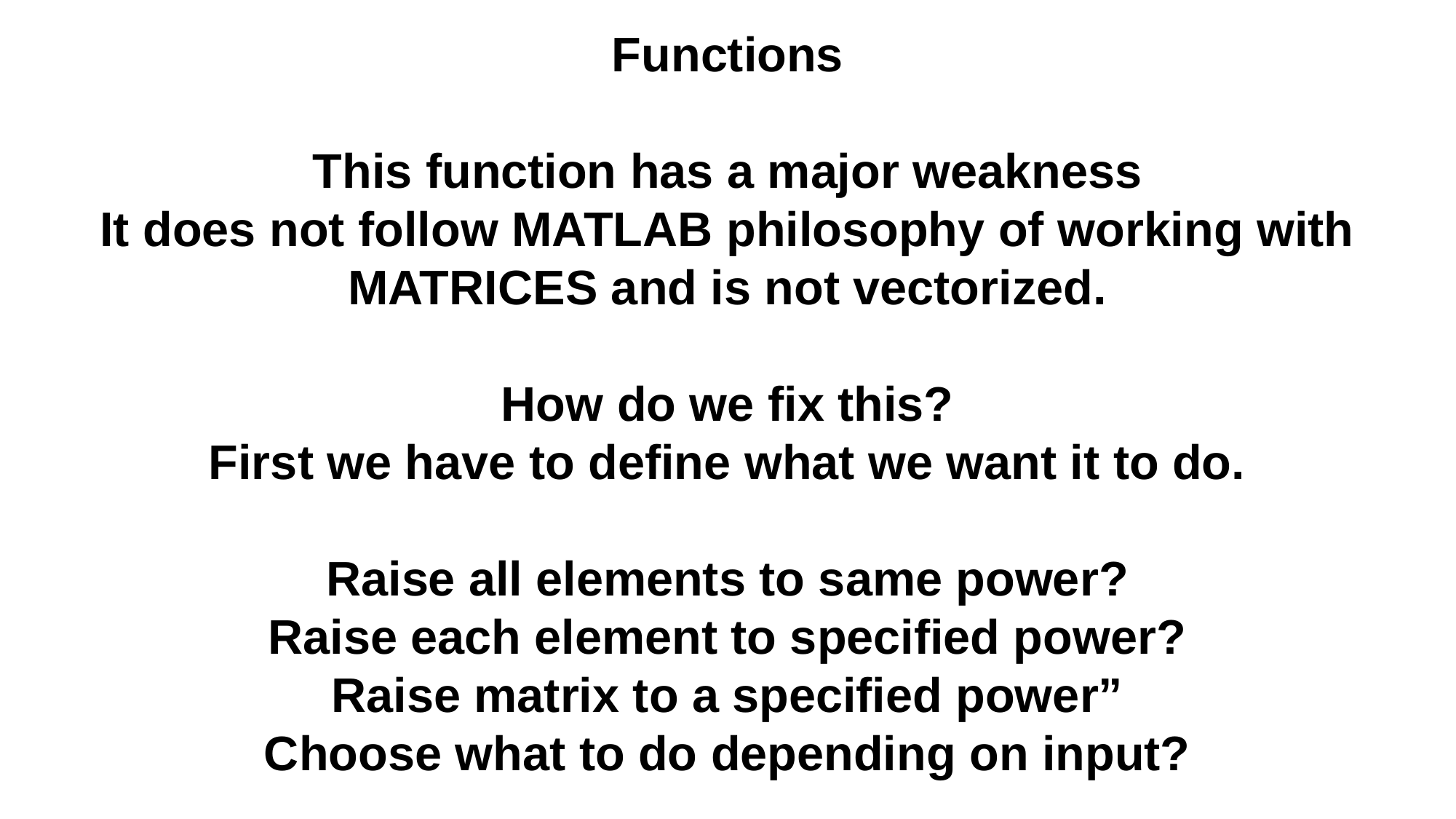

Functions

This function has a major weakness
It does not follow MATLAB philosophy of working with MATRICES and is not vectorized.

How do we fix this?
First we have to define what we want it to do.

Raise all elements to same power?
Raise each element to specified power?
Raise matrix to a specified power”
Choose what to do depending on input?